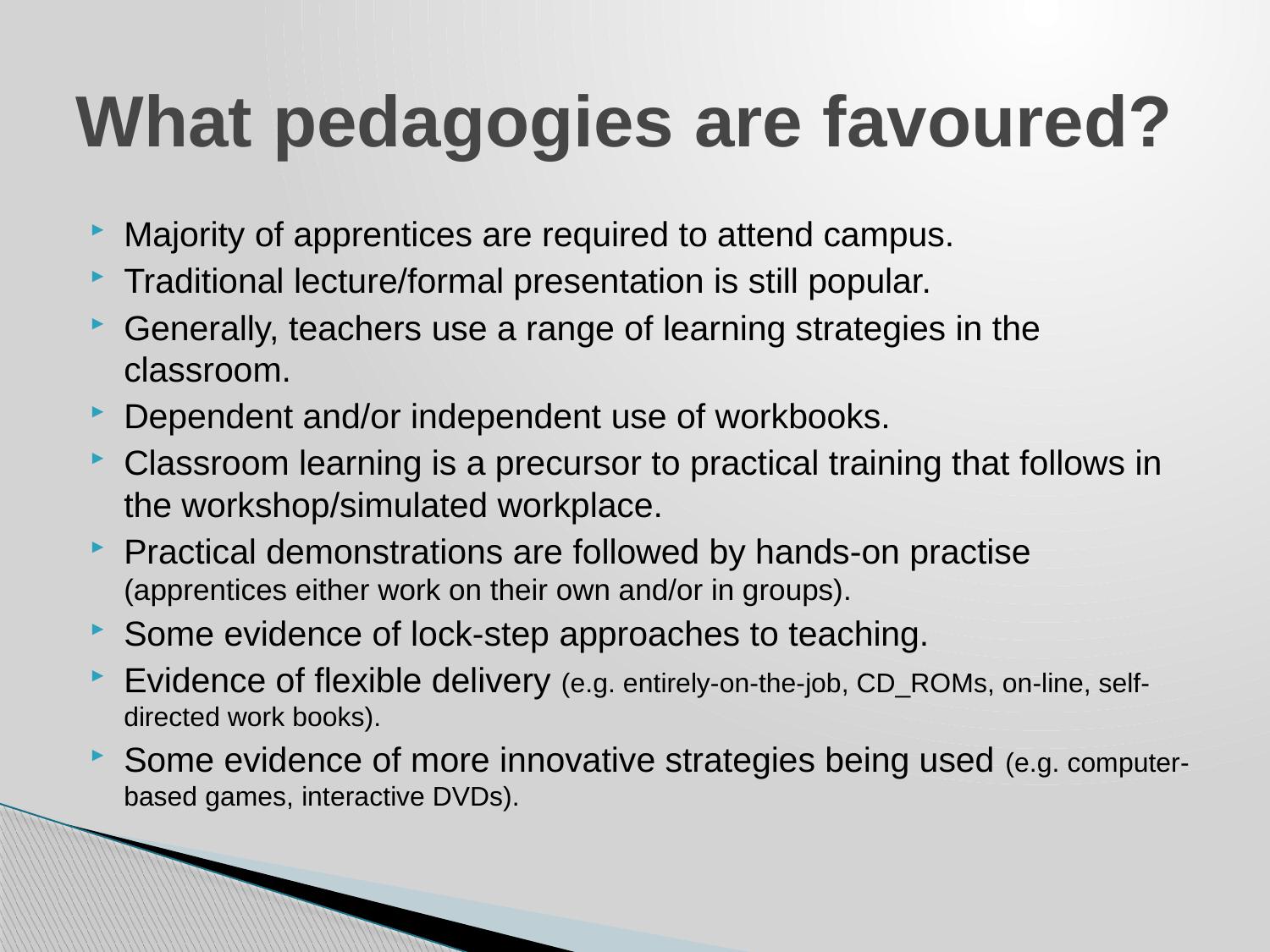

# What pedagogies are favoured?
Majority of apprentices are required to attend campus.
Traditional lecture/formal presentation is still popular.
Generally, teachers use a range of learning strategies in the classroom.
Dependent and/or independent use of workbooks.
Classroom learning is a precursor to practical training that follows in the workshop/simulated workplace.
Practical demonstrations are followed by hands-on practise (apprentices either work on their own and/or in groups).
Some evidence of lock-step approaches to teaching.
Evidence of flexible delivery (e.g. entirely-on-the-job, CD_ROMs, on-line, self-directed work books).
Some evidence of more innovative strategies being used (e.g. computer-based games, interactive DVDs).